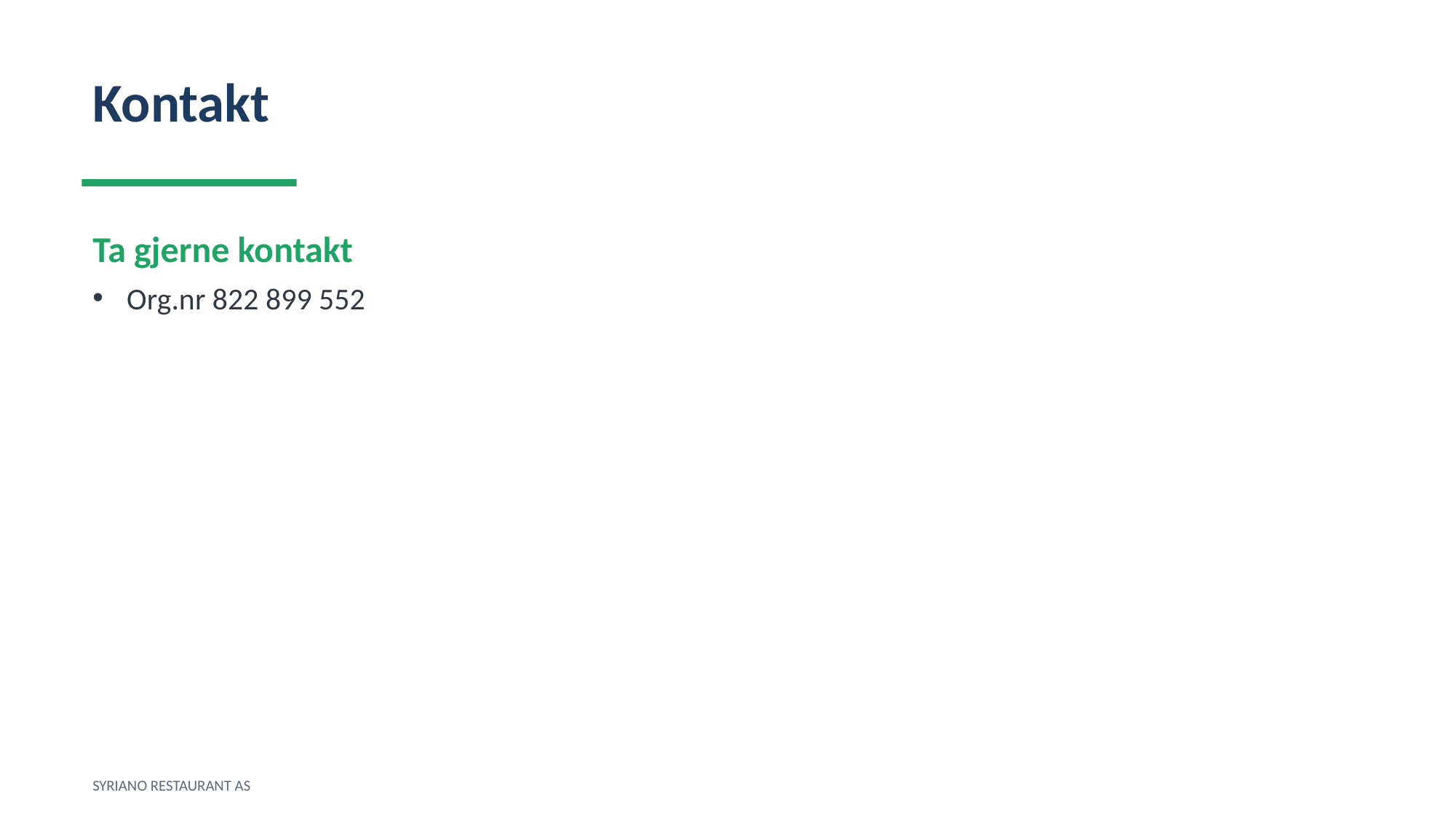

Kontakt

Ta gjerne kontakt
Org.nr 822 899 552
SYRIANO RESTAURANT AS